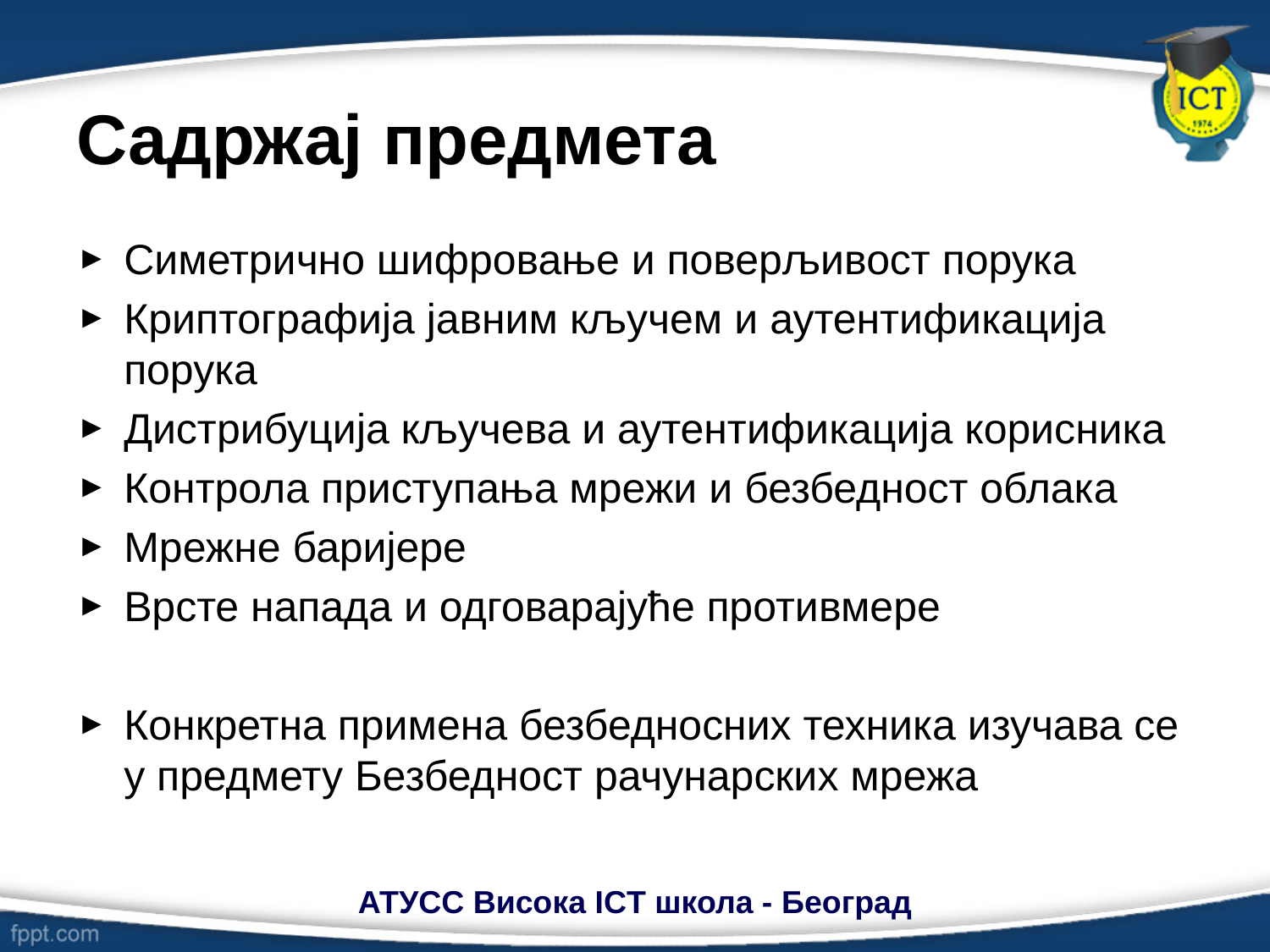

# Садржај предмета
Симетрично шифровање и поверљивост порука
Криптографија јавним кључем и аутентификација порука
Дистрибуција кључева и аутентификација корисника
Контрола приступања мрежи и безбедност облака
Мрежне баријере
Врсте напада и одговарајуће противмере

Конкретна примена безбедносних техника изучава се у предмету Безбедност рачунарских мрежа